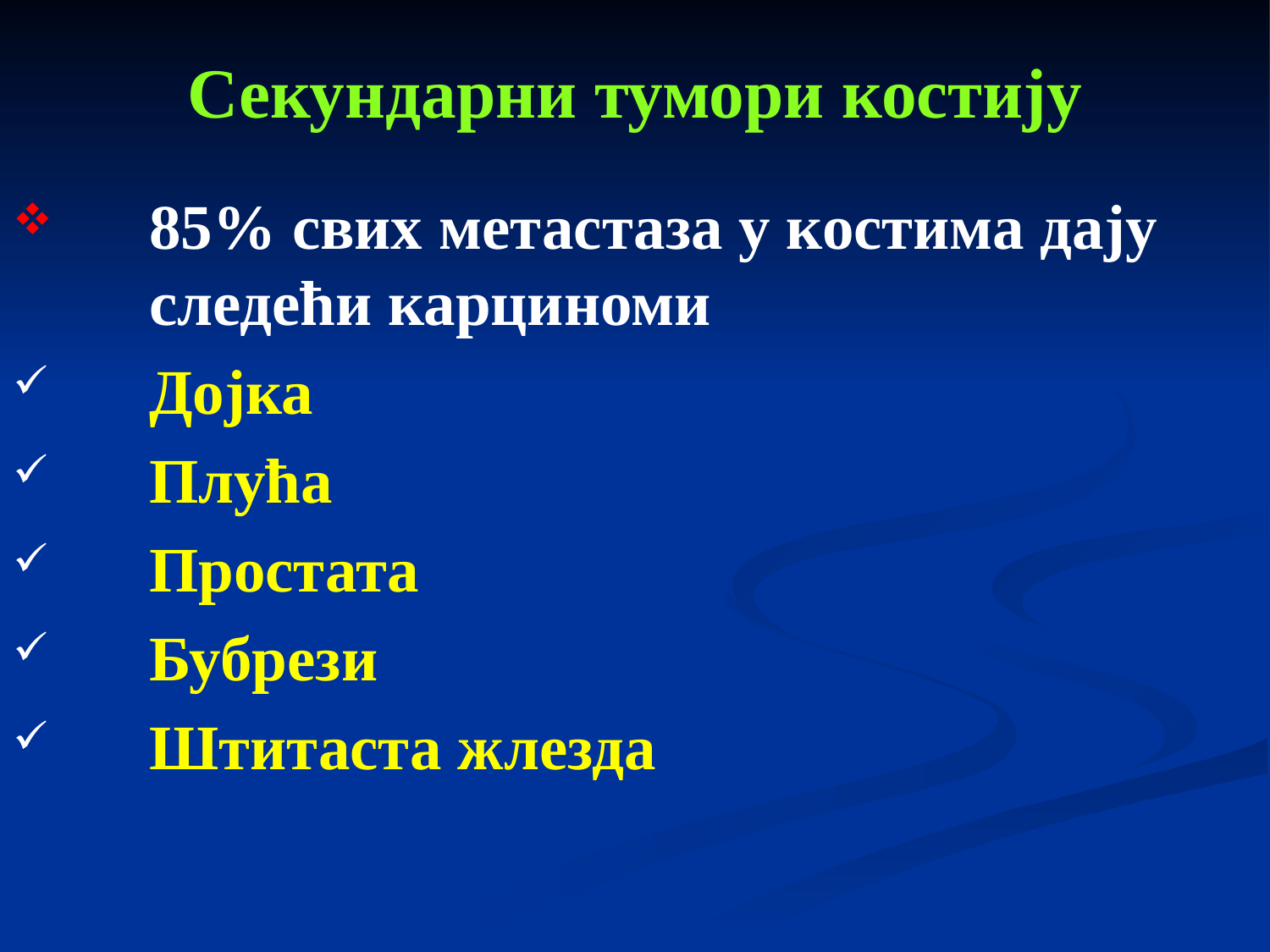

# Секундарни тумори костију
85% свих метастаза у костима дају следећи карциноми
Дојка
Плућа
Простата
Бубрези
Штитаста жлезда